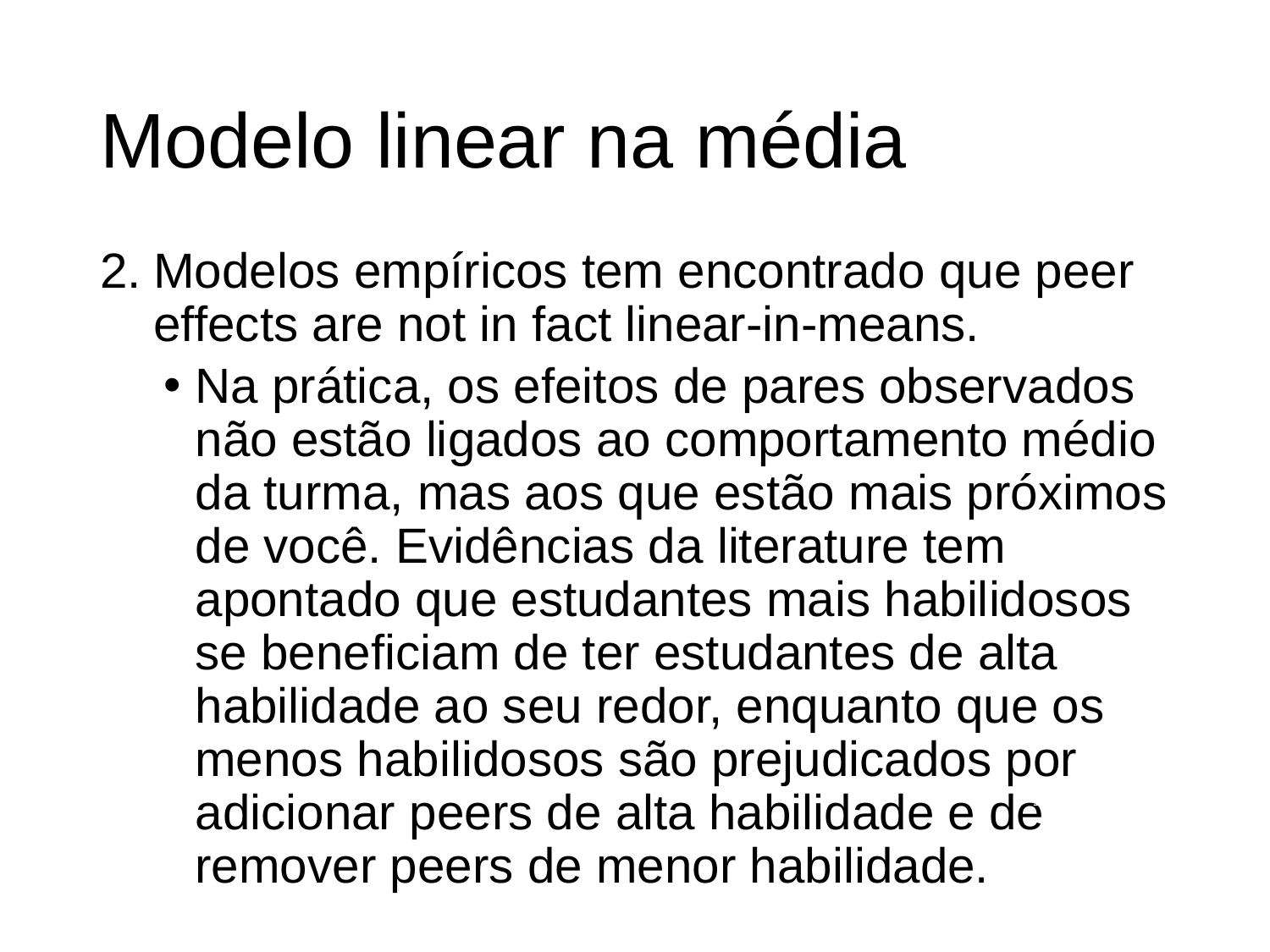

# Modelo linear na média
Modelos empíricos tem encontrado que peer effects are not in fact linear-in-means.
Na prática, os efeitos de pares observados não estão ligados ao comportamento médio da turma, mas aos que estão mais próximos de você. Evidências da literature tem apontado que estudantes mais habilidosos se beneficiam de ter estudantes de alta habilidade ao seu redor, enquanto que os menos habilidosos são prejudicados por adicionar peers de alta habilidade e de remover peers de menor habilidade.

12